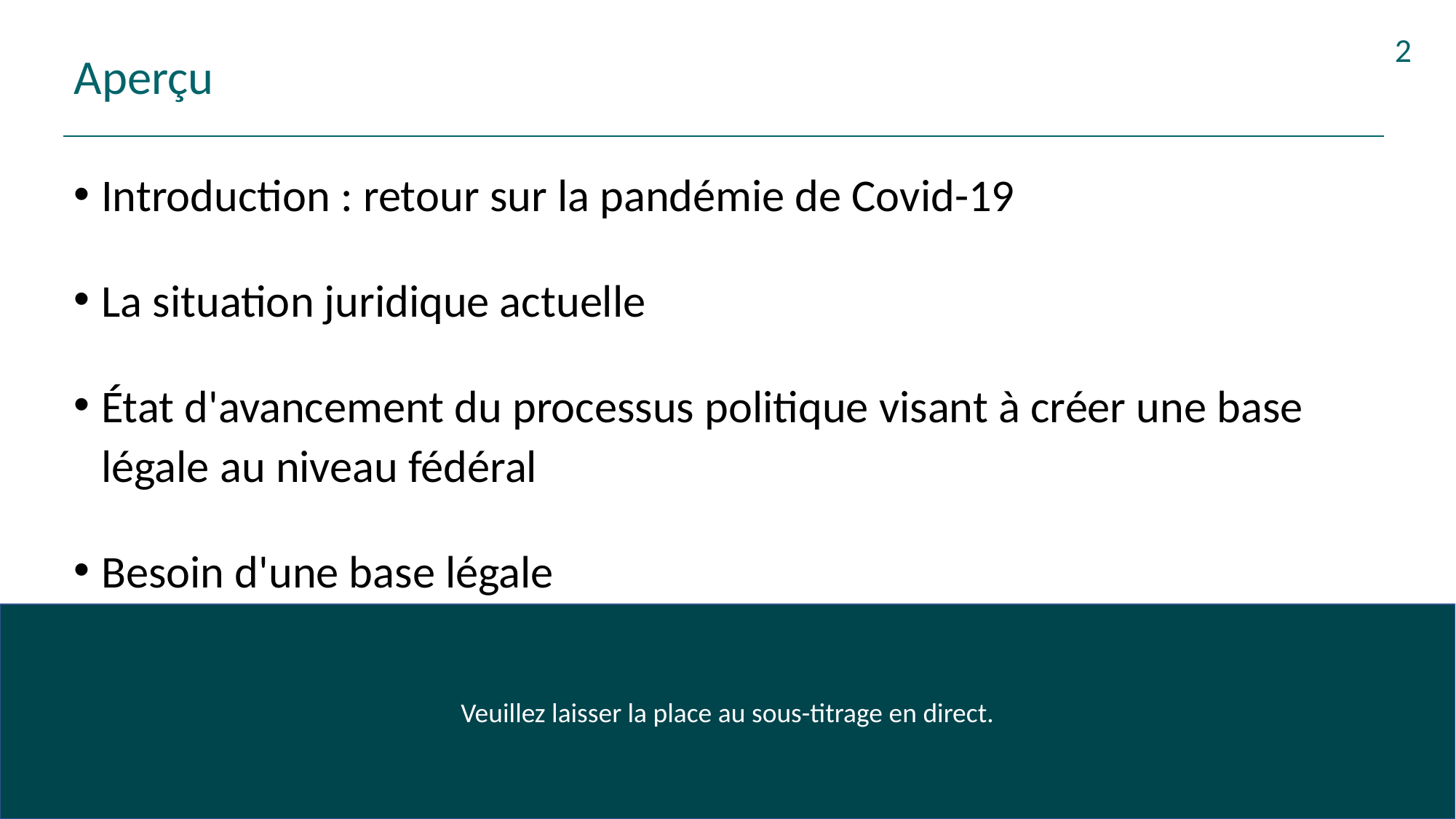

# Aperçu
2
Introduction : retour sur la pandémie de Covid-19
La situation juridique actuelle
État d'avancement du processus politique visant à créer une base légale au niveau fédéral
Besoin d'une base légale